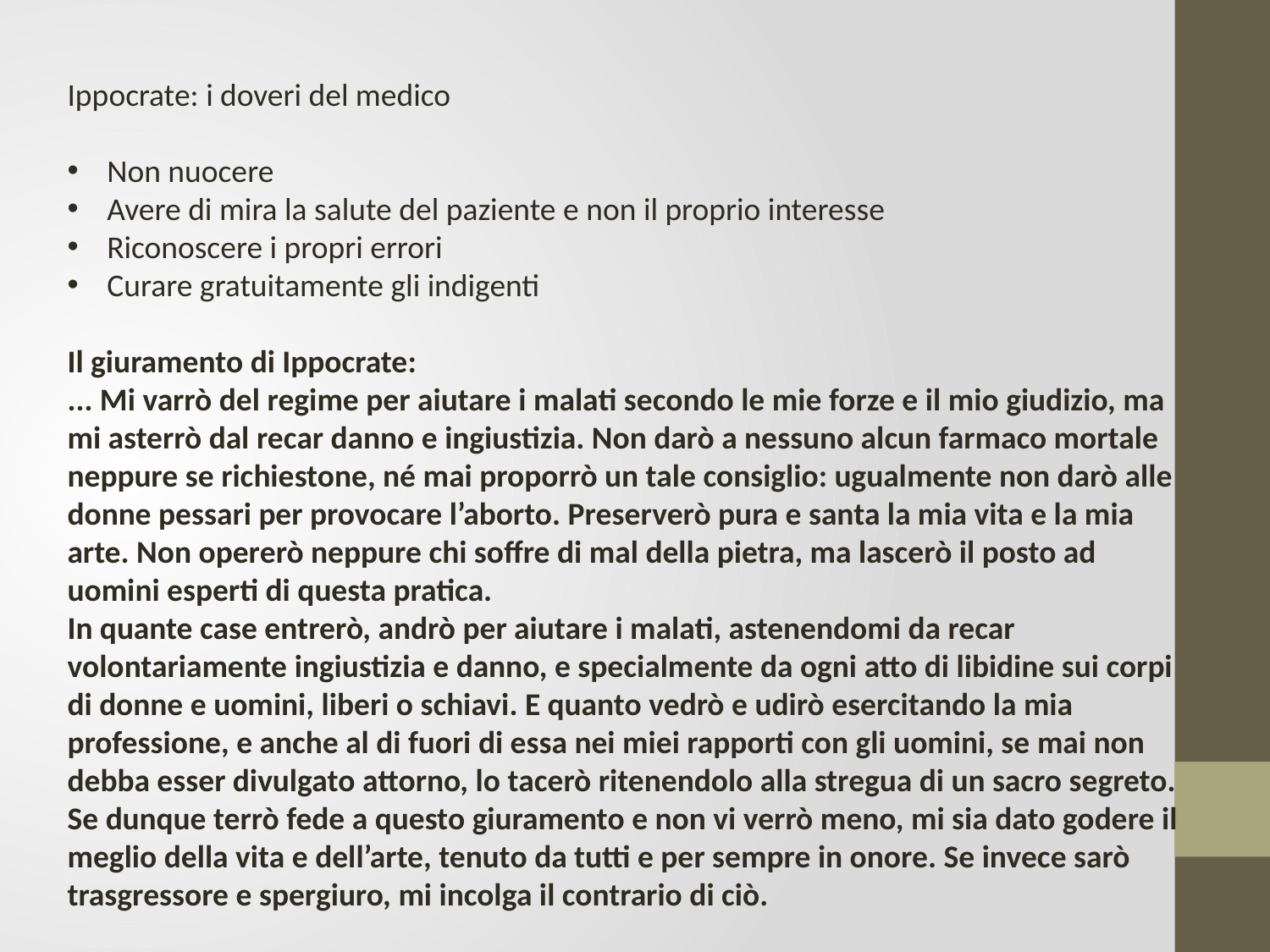

Ippocrate: i doveri del medico

Non nuocere
Avere di mira la salute del paziente e non il proprio interesse
Riconoscere i propri errori
Curare gratuitamente gli indigenti

Il giuramento di Ippocrate:
... Mi varrò del regime per aiutare i malati secondo le mie forze e il mio giudizio, ma mi asterrò dal recar danno e ingiustizia. Non darò a nessuno alcun farmaco mortale neppure se richiestone, né mai proporrò un tale consiglio: ugualmente non darò alle donne pessari per provocare l’aborto. Preserverò pura e santa la mia vita e la mia arte. Non opererò neppure chi soffre di mal della pietra, ma lascerò il posto ad uomini esperti di questa pratica.
In quante case entrerò, andrò per aiutare i malati, astenendomi da recar volontariamente ingiustizia e danno, e specialmente da ogni atto di libidine sui corpi di donne e uomini, liberi o schiavi. E quanto vedrò e udirò esercitando la mia professione, e anche al di fuori di essa nei miei rapporti con gli uomini, se mai non debba esser divulgato attorno, lo tacerò ritenendolo alla stregua di un sacro segreto.
Se dunque terrò fede a questo giuramento e non vi verrò meno, mi sia dato godere il meglio della vita e dell’arte, tenuto da tutti e per sempre in onore. Se invece sarò trasgressore e spergiuro, mi incolga il contrario di ciò.